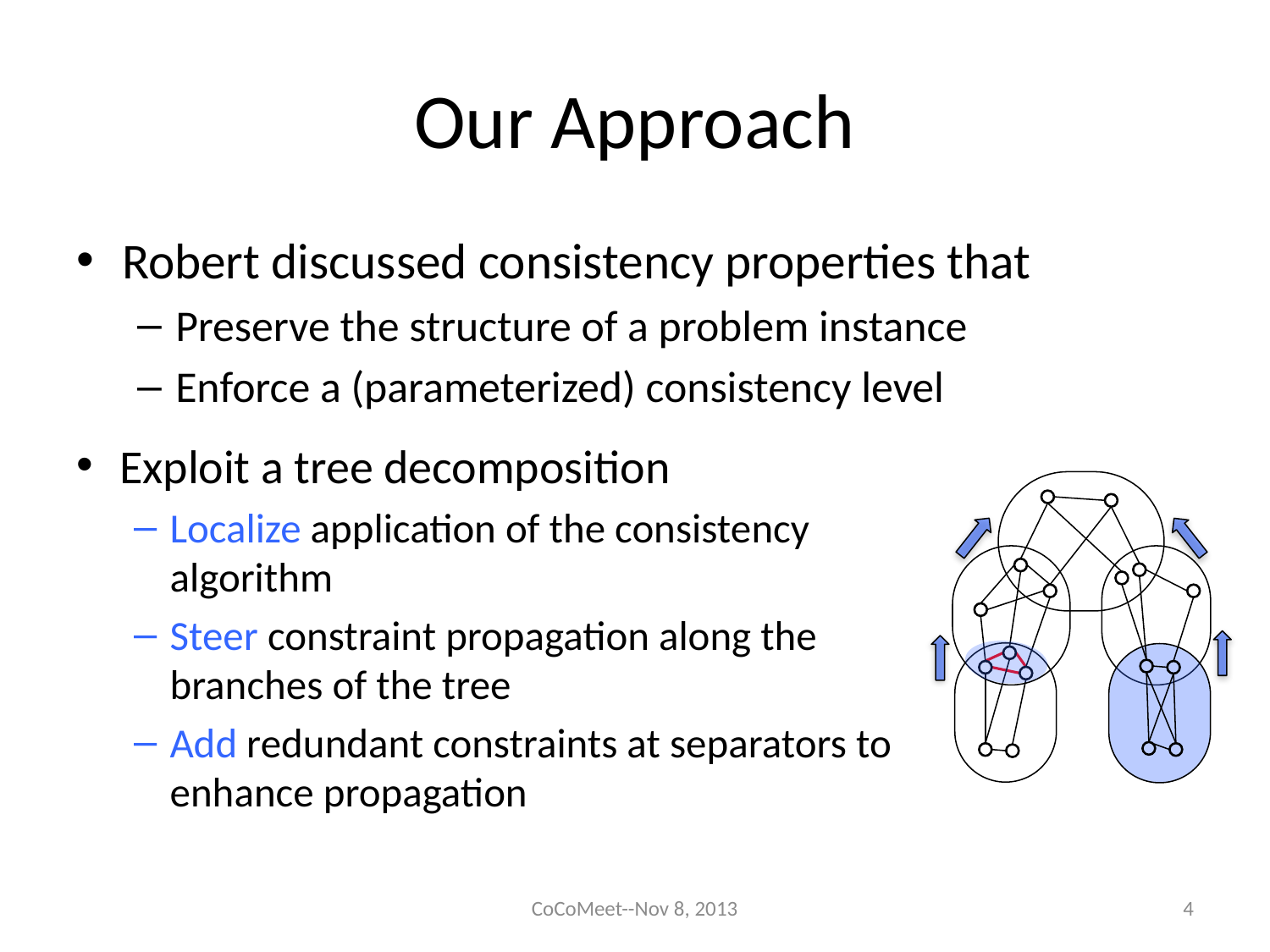

# Our Approach
Robert discussed consistency properties that
Preserve the structure of a problem instance
Enforce a (parameterized) consistency level

Exploit a tree decomposition
Localize application of the consistency algorithm
Steer constraint propagation along the branches of the tree
Add redundant constraints at separators to enhance propagation

CoCoMeet--Nov 8, 2013
4